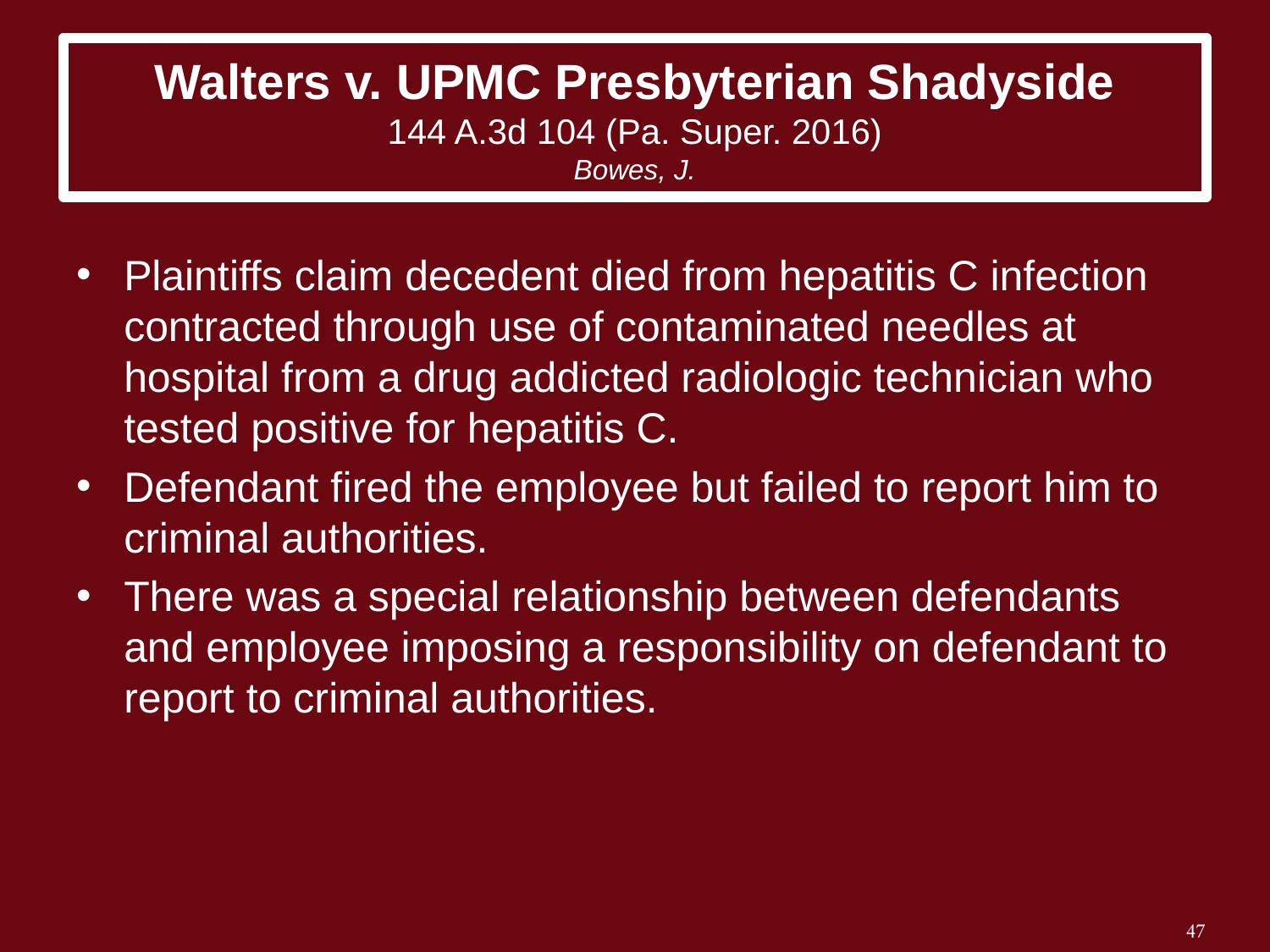

# Walters v. UPMC Presbyterian Shadyside 144 A.3d 104 (Pa. Super. 2016) Bowes, J.
Plaintiffs claim decedent died from hepatitis C infection contracted through use of contaminated needles at hospital from a drug addicted radiologic technician who tested positive for hepatitis C.
Defendant fired the employee but failed to report him to criminal authorities.
There was a special relationship between defendants and employee imposing a responsibility on defendant to report to criminal authorities.

47